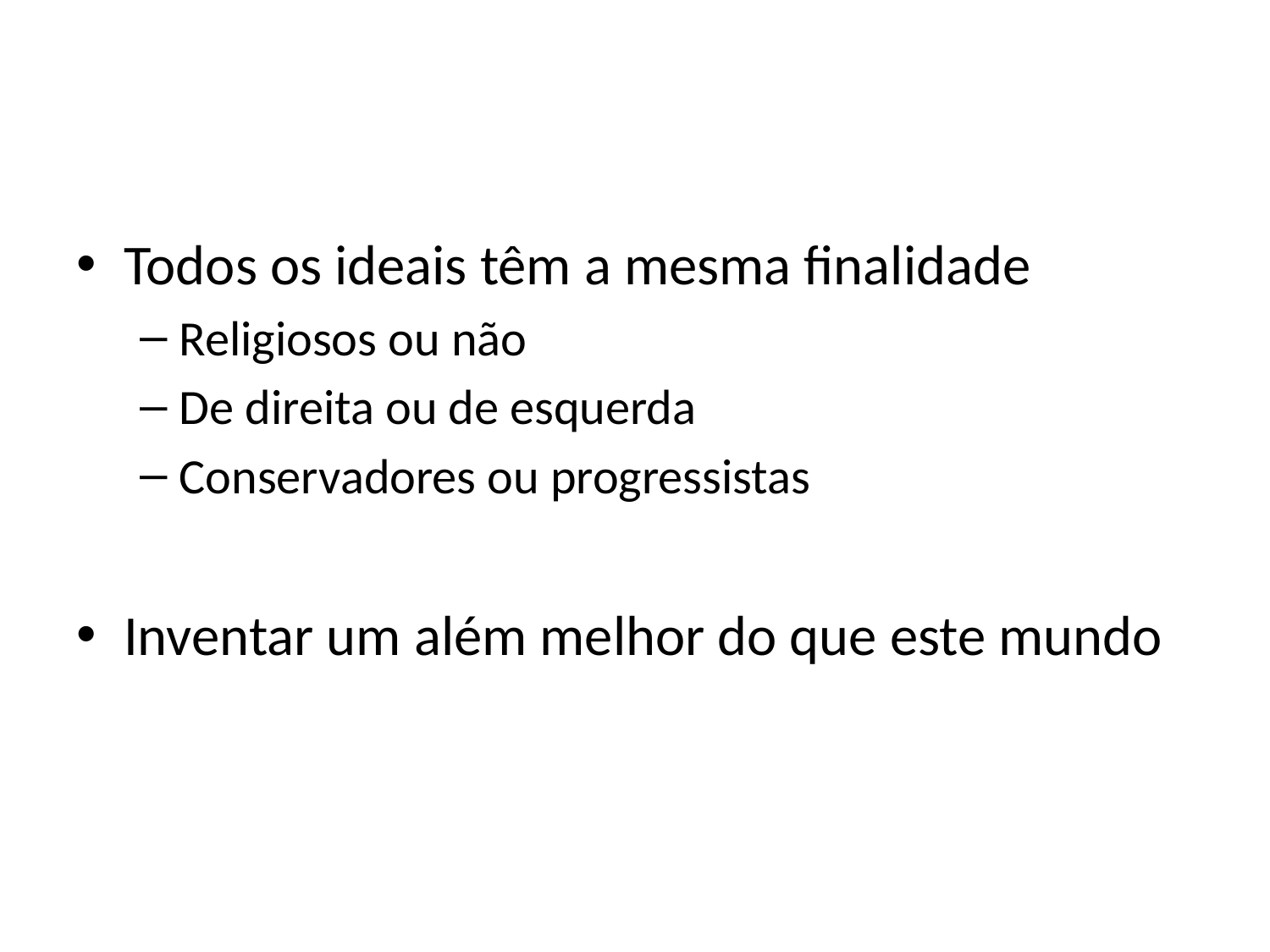

#
Todos os ideais têm a mesma finalidade
Religiosos ou não
De direita ou de esquerda
Conservadores ou progressistas

Inventar um além melhor do que este mundo